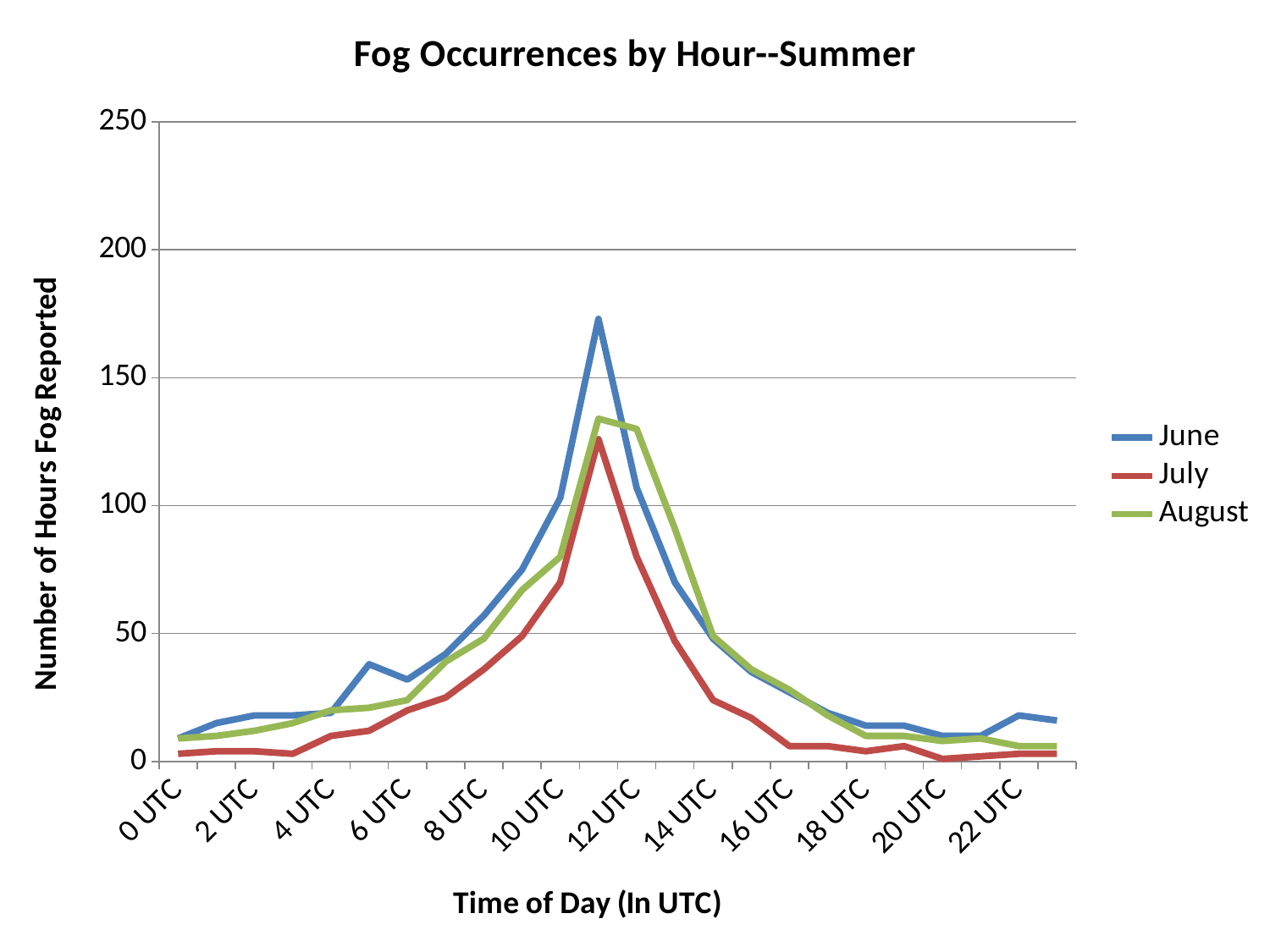

### Chart: Fog Occurrences by Hour--Summer

| Category | June | July  | August |
|---|---|---|---|
| 0 UTC | 9.0 | 3.0 | 9.0 |
| 1 UTC | 15.0 | 4.0 | 10.0 |
| 2 UTC | 18.0 | 4.0 | 12.0 |
| 3 UTC | 18.0 | 3.0 | 15.0 |
| 4 UTC | 19.0 | 10.0 | 20.0 |
| 5 UTC | 38.0 | 12.0 | 21.0 |
| 6 UTC | 32.0 | 20.0 | 24.0 |
| 7 UTC | 42.0 | 25.0 | 39.0 |
| 8 UTC | 57.0 | 36.0 | 48.0 |
| 9 UTC | 75.0 | 49.0 | 67.0 |
| 10 UTC | 103.0 | 70.0 | 80.0 |
| 11 UTC | 173.0 | 126.0 | 134.0 |
| 12 UTC | 107.0 | 80.0 | 130.0 |
| 13 UTC | 70.0 | 47.0 | 91.0 |
| 14 UTC | 48.0 | 24.0 | 49.0 |
| 15 UTC | 35.0 | 17.0 | 36.0 |
| 16 UTC | 27.0 | 6.0 | 28.0 |
| 17 UTC | 19.0 | 6.0 | 18.0 |
| 18 UTC | 14.0 | 4.0 | 10.0 |
| 19 UTC | 14.0 | 6.0 | 10.0 |
| 20 UTC | 10.0 | 1.0 | 8.0 |
| 21 UTC | 10.0 | 2.0 | 9.0 |
| 22 UTC | 18.0 | 3.0 | 6.0 |
| 23 UTC | 16.0 | 3.0 | 6.0 |